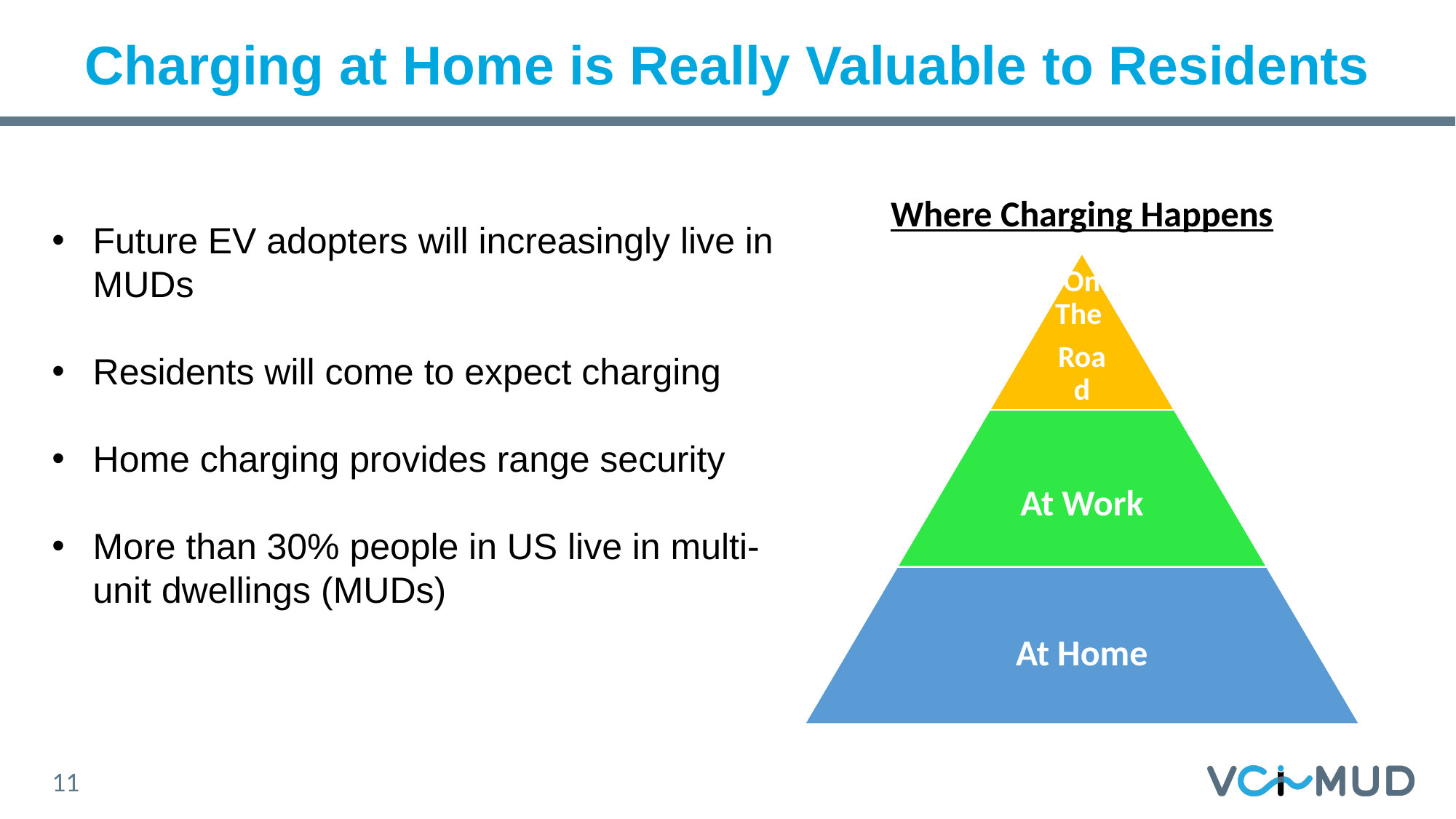

# Charging at Home is Really Valuable to Residents
Where Charging Happens
Future EV adopters will increasingly live in MUDs

Residents will come to expect charging

Home charging provides range security

More than 30% people in US live in multi-unit dwellings (MUDs)

On The
Road
At Work
At Home
11